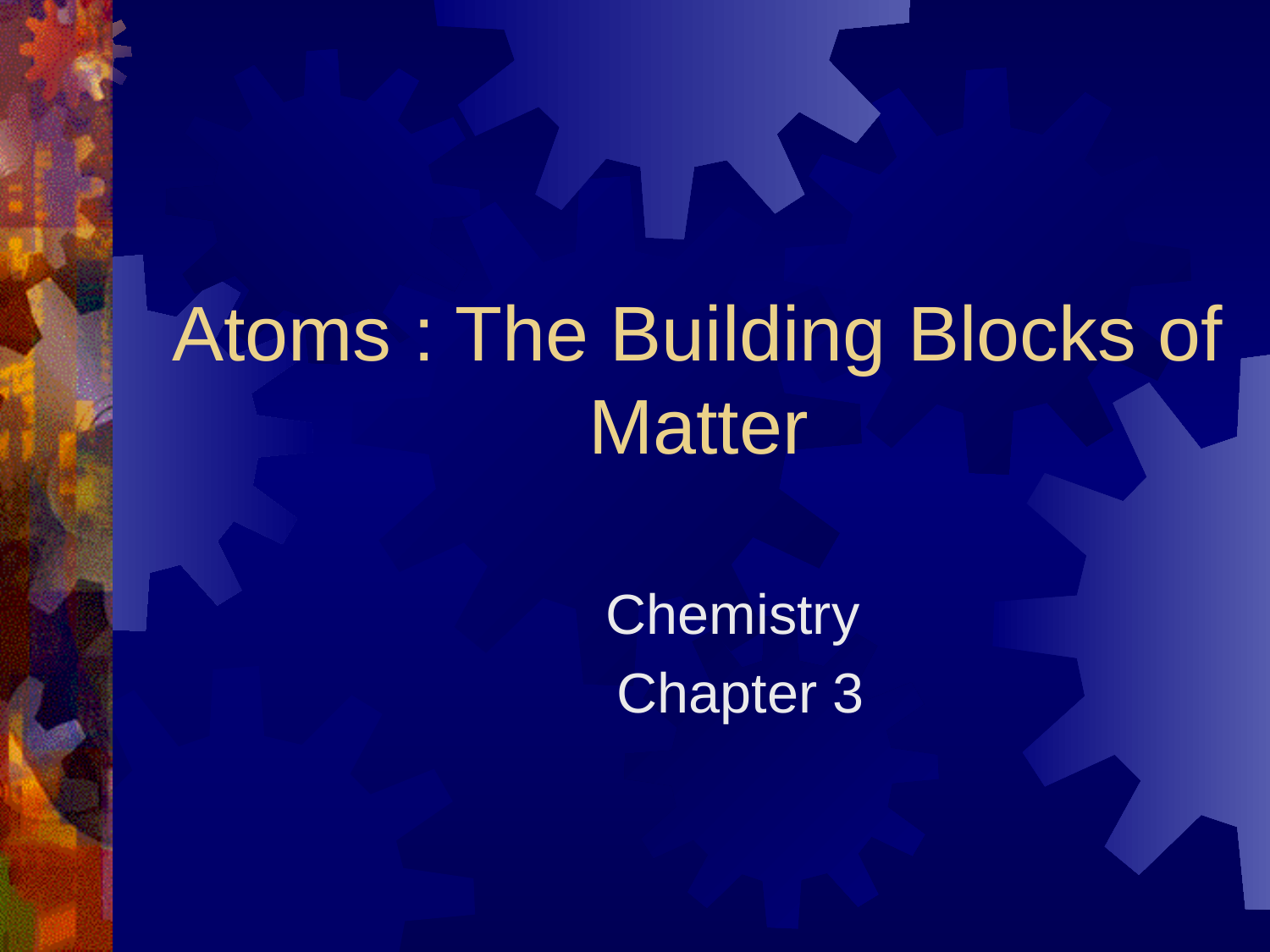

# Atoms : The Building Blocks of Matter
Chemistry
Chapter 3